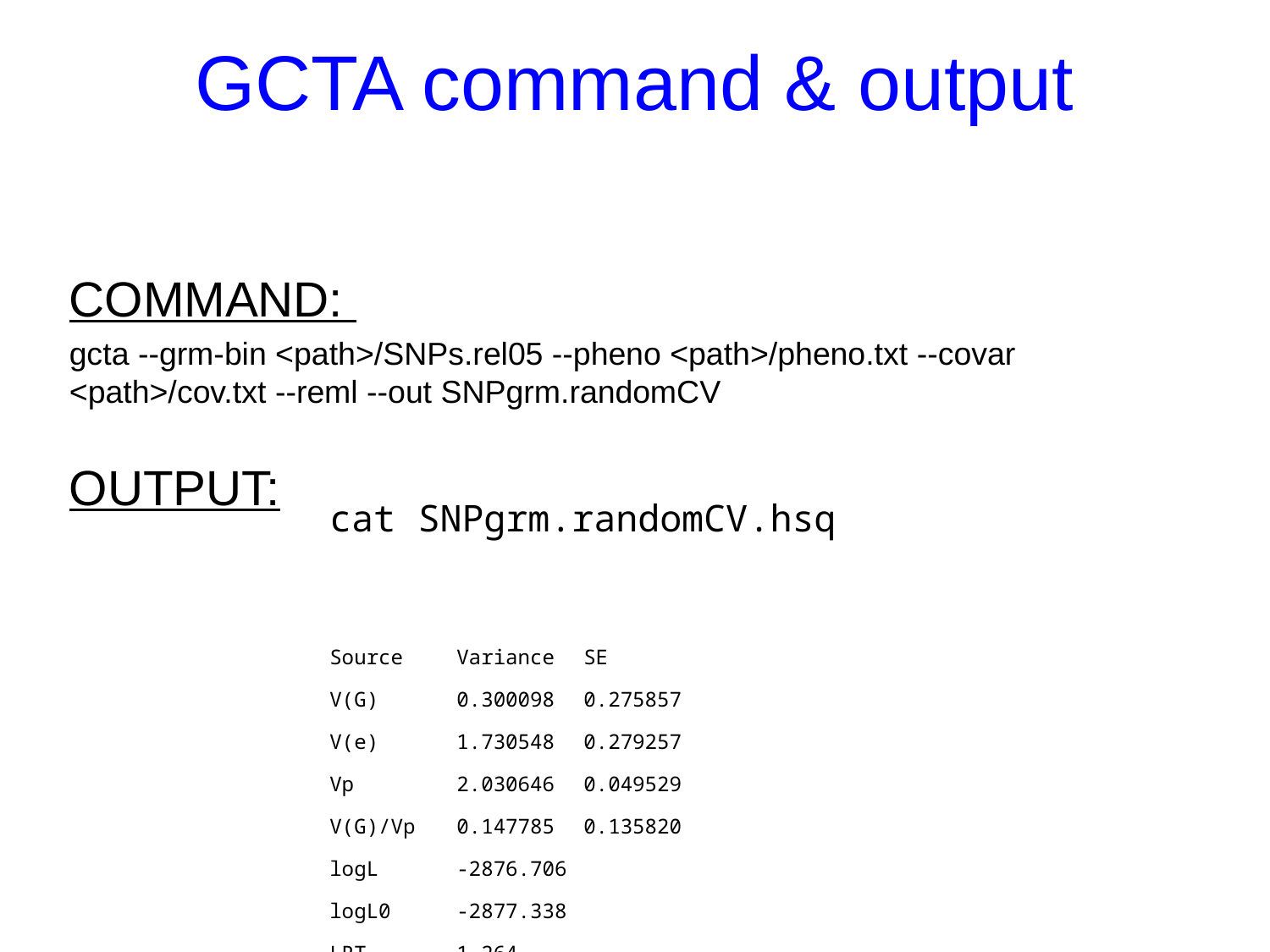

# GCTA command & output
COMMAND:
gcta --grm-bin <path>/SNPs.rel05 --pheno <path>/pheno.txt --covar <path>/cov.txt --reml --out SNPgrm.randomCV

OUTPUT:

cat SNPgrm.randomCV.hsq

Source	Variance	SE
V(G)	0.300098	0.275857
V(e)	1.730548	0.279257
Vp	2.030646	0.049529
V(G)/Vp	0.147785	0.135820
logL	-2876.706
logL0	-2877.338
LRT	1.264
Df	1
Pval	0.1305
N	3363